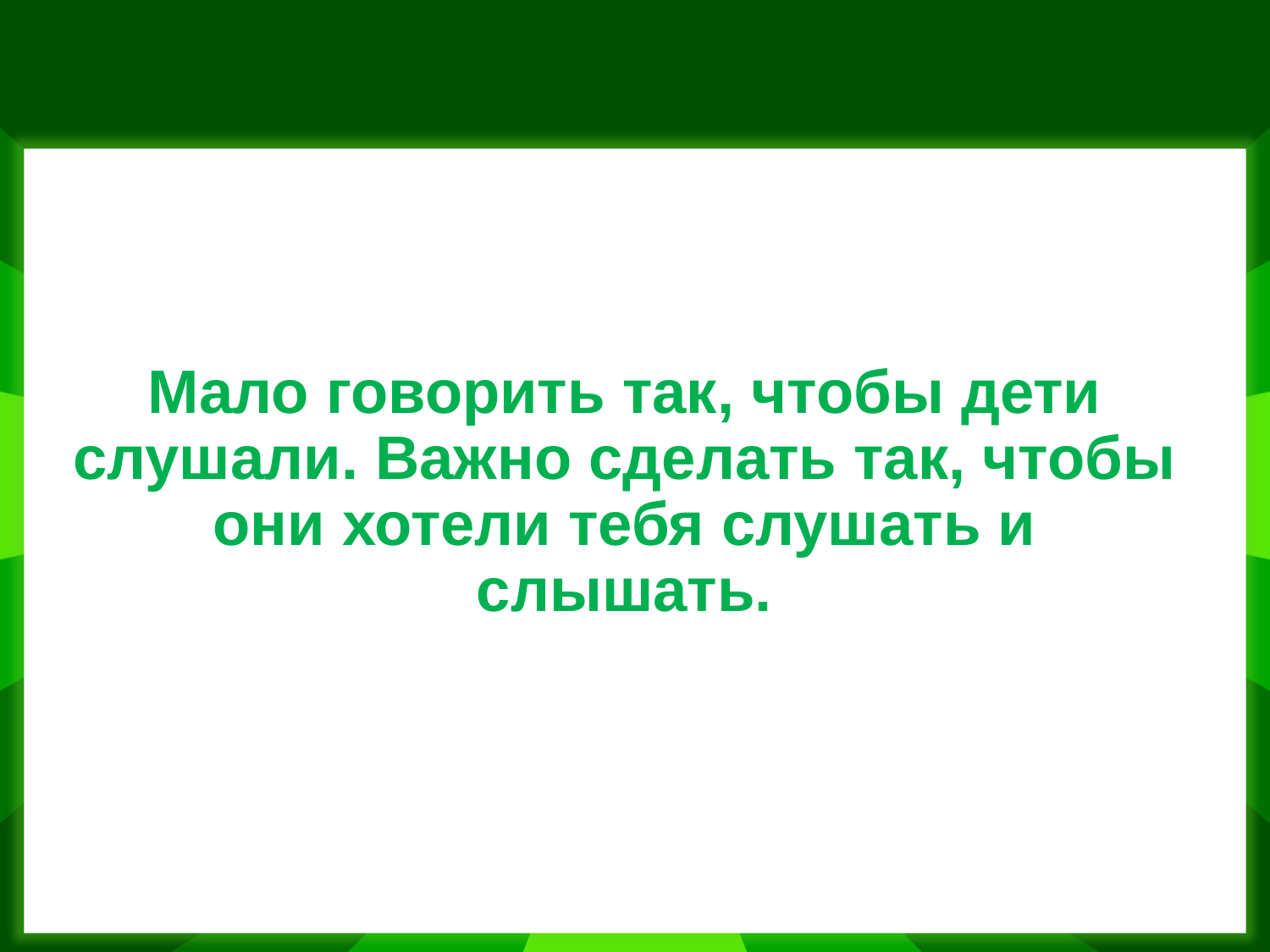

# Мало говорить так, чтобы дети слушали. Важно сделать так, чтобы они хотели тебя слушать и слышать.